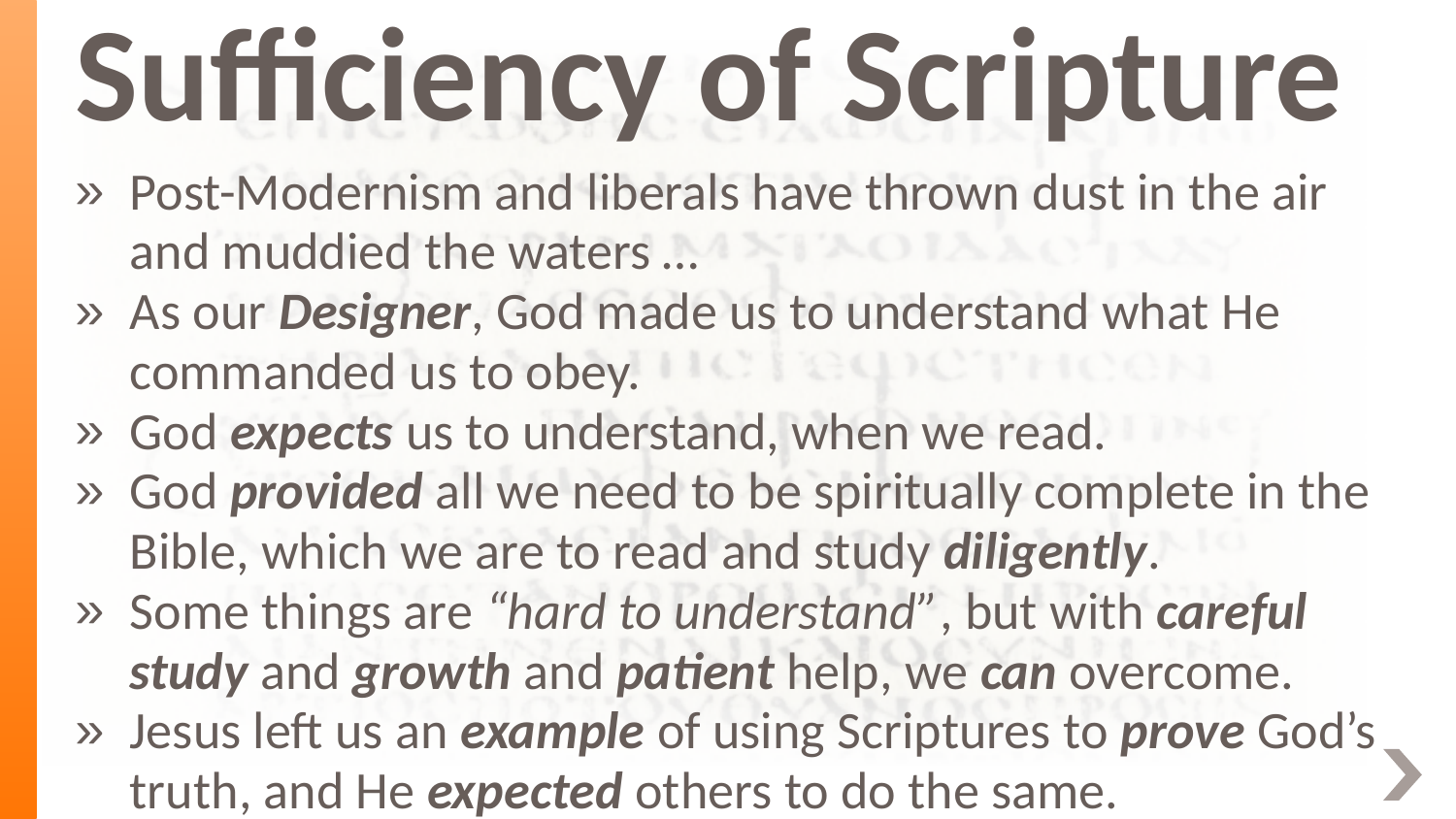

# Sufficiency of Scripture
Post-Modernism and liberals have thrown dust in the air and muddied the waters …
As our Designer, God made us to understand what He commanded us to obey.
God expects us to understand, when we read.
God provided all we need to be spiritually complete in the Bible, which we are to read and study diligently.
Some things are “hard to understand”, but with careful study and growth and patient help, we can overcome.
Jesus left us an example of using Scriptures to prove God’s truth, and He expected others to do the same.